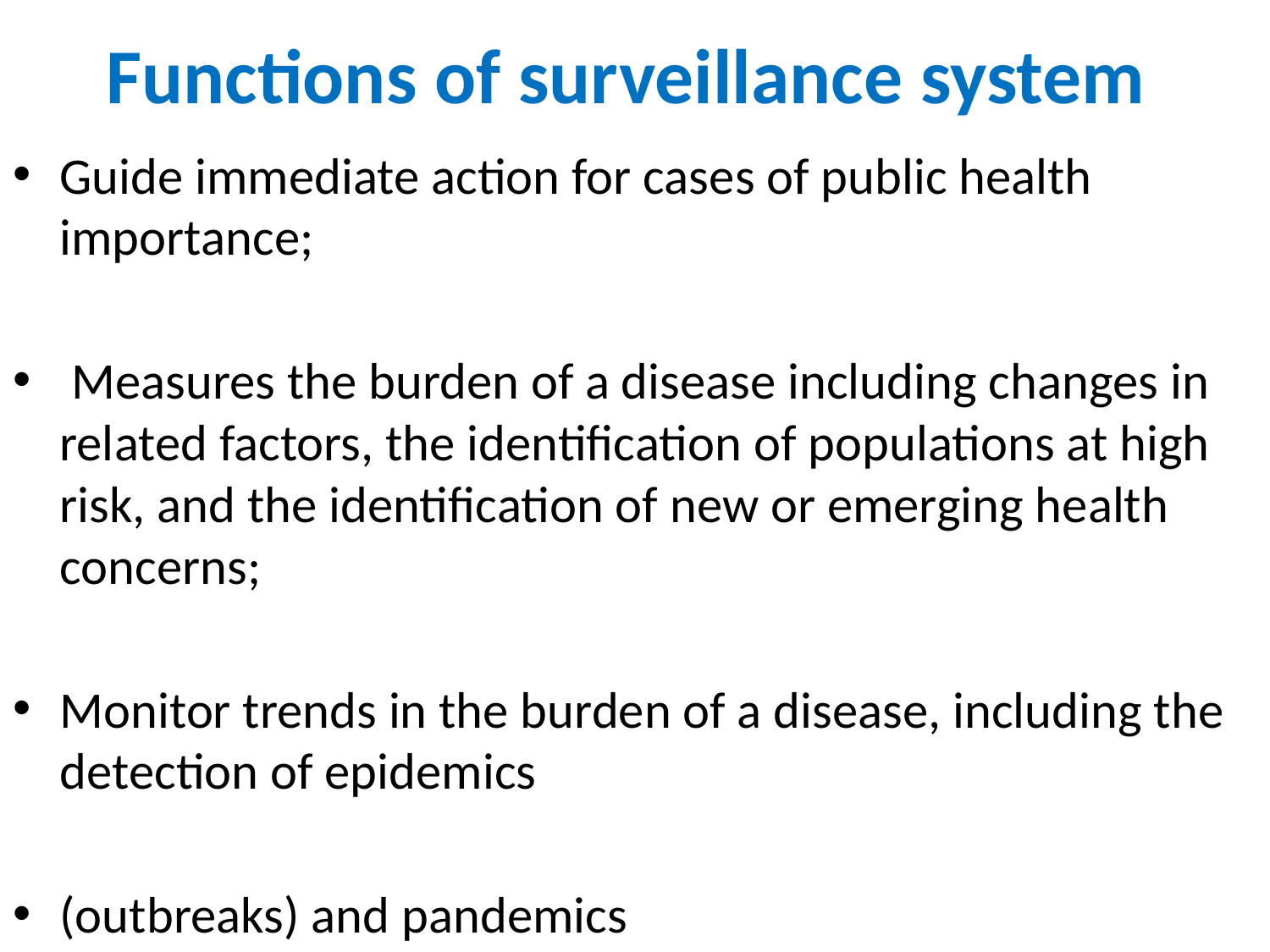

# Functions of surveillance system
Guide immediate action for cases of public health importance;

 Measures the burden of a disease including changes in related factors, the identification of populations at high risk, and the identification of new or emerging health concerns;

Monitor trends in the burden of a disease, including the detection of epidemics

(outbreaks) and pandemics